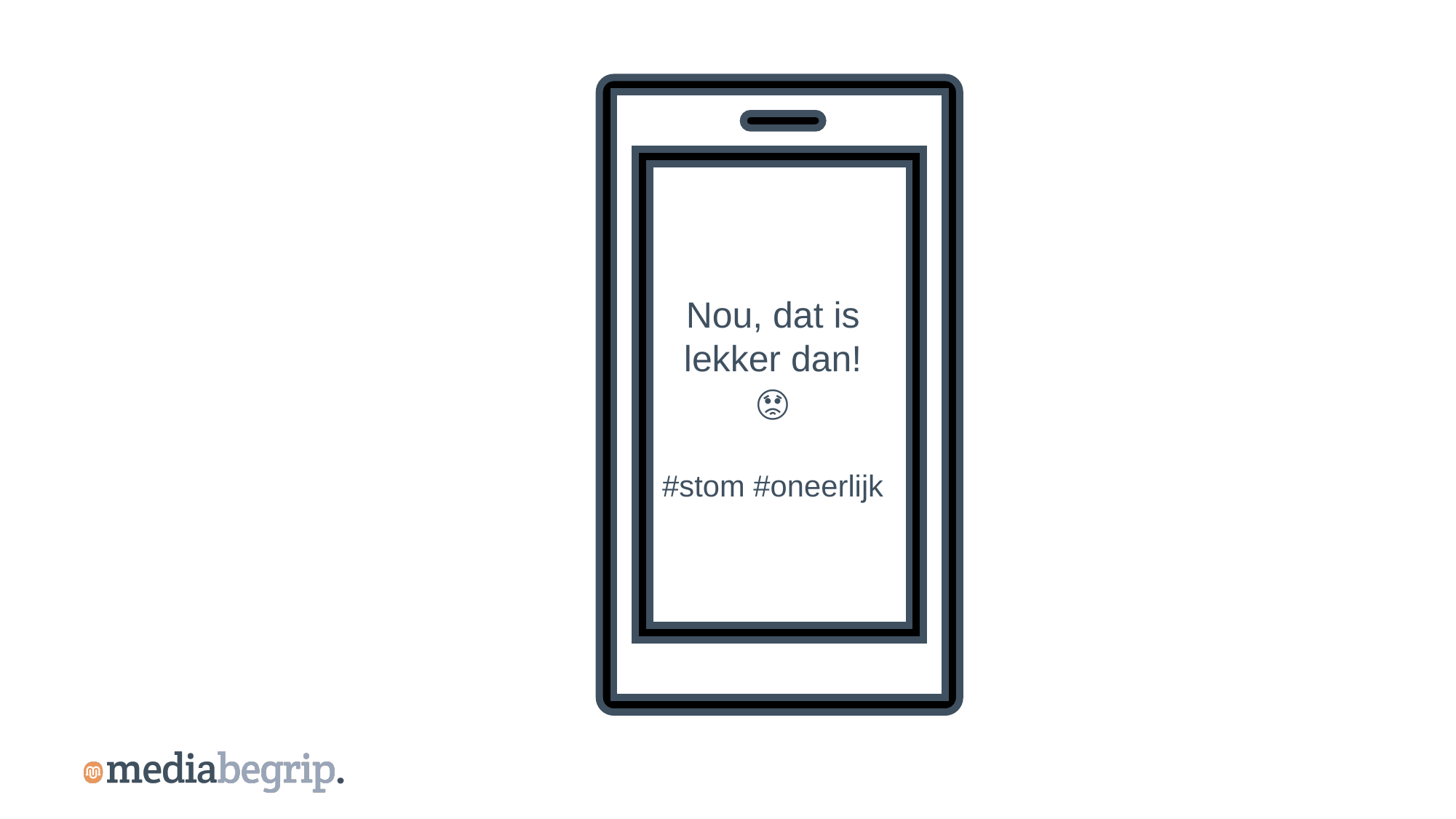

Nou, dat is lekker dan!
😡

#stom #oneerlijk